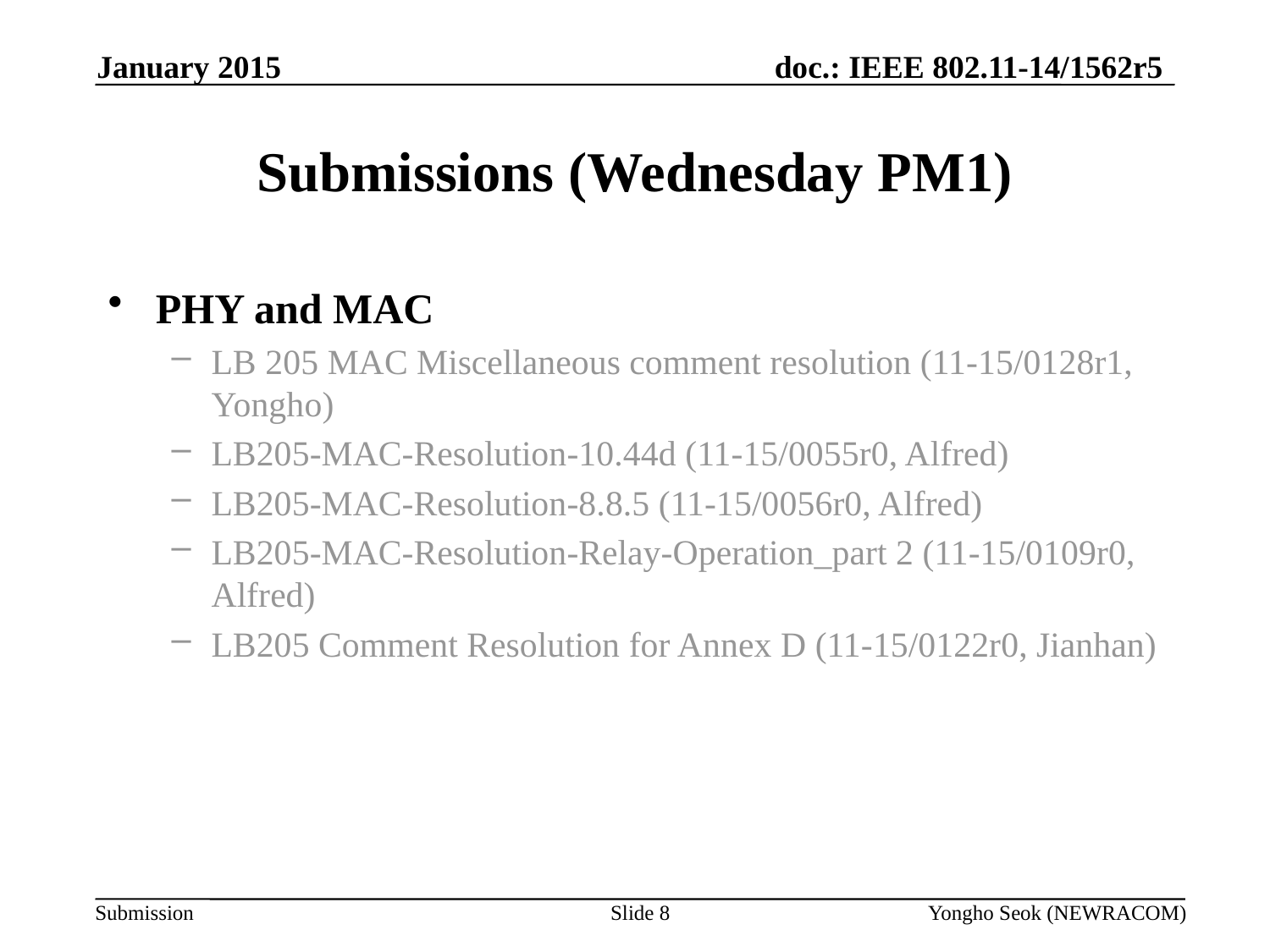

January 2015
# Submissions (Wednesday PM1)
PHY and MAC
LB 205 MAC Miscellaneous comment resolution (11-15/0128r1, Yongho)
LB205-MAC-Resolution-10.44d (11-15/0055r0, Alfred)
LB205-MAC-Resolution-8.8.5 (11-15/0056r0, Alfred)
LB205-MAC-Resolution-Relay-Operation_part 2 (11-15/0109r0, Alfred)
LB205 Comment Resolution for Annex D (11-15/0122r0, Jianhan)

Slide 8
Yongho Seok (NEWRACOM)